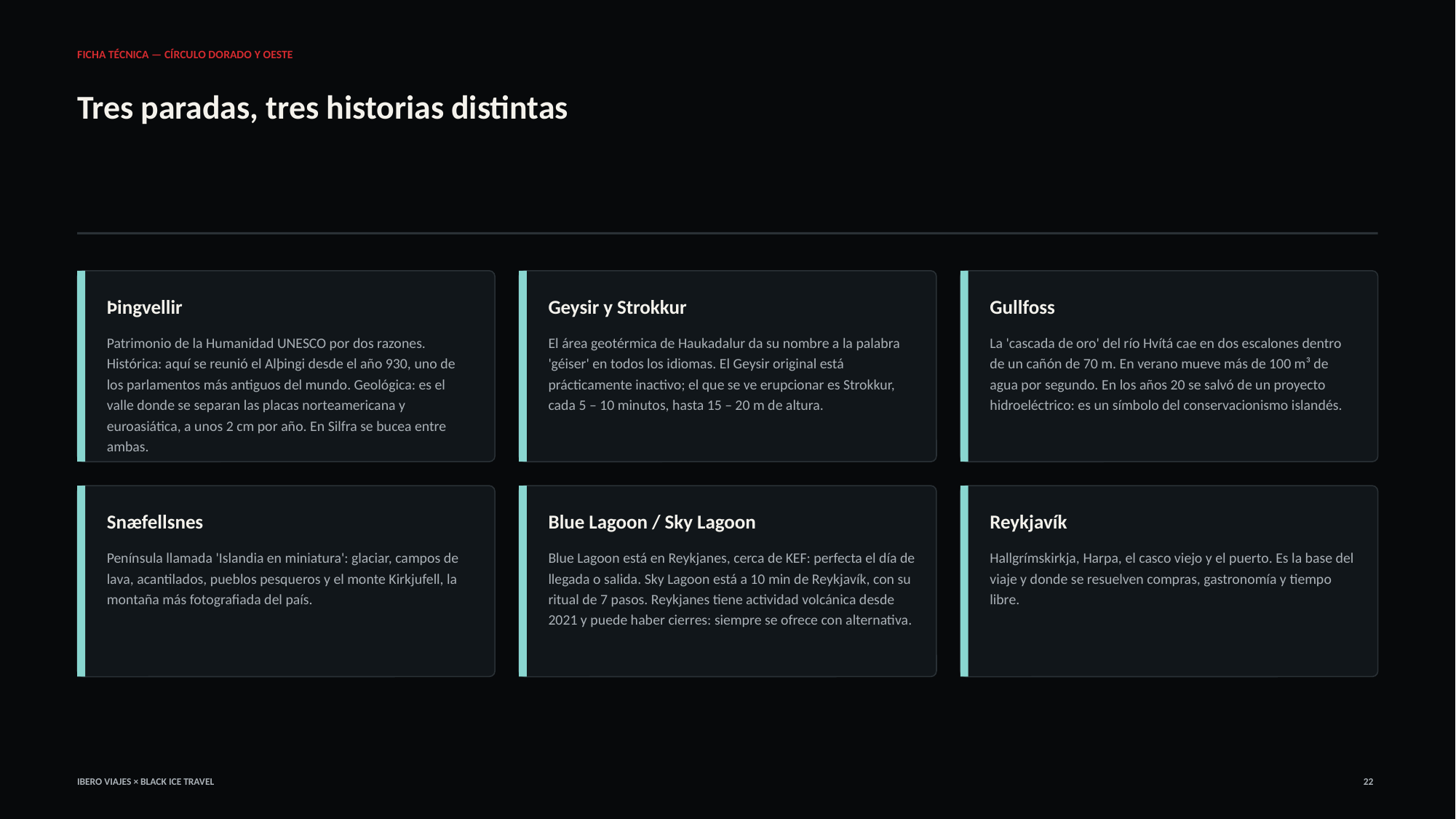

FICHA TÉCNICA — CÍRCULO DORADO Y OESTE
Tres paradas, tres historias distintas

Þingvellir
Geysir y Strokkur
Gullfoss
Patrimonio de la Humanidad UNESCO por dos razones. Histórica: aquí se reunió el Alþingi desde el año 930, uno de los parlamentos más antiguos del mundo. Geológica: es el valle donde se separan las placas norteamericana y euroasiática, a unos 2 cm por año. En Silfra se bucea entre ambas.
El área geotérmica de Haukadalur da su nombre a la palabra 'géiser' en todos los idiomas. El Geysir original está prácticamente inactivo; el que se ve erupcionar es Strokkur, cada 5 – 10 minutos, hasta 15 – 20 m de altura.
La 'cascada de oro' del río Hvítá cae en dos escalones dentro de un cañón de 70 m. En verano mueve más de 100 m³ de agua por segundo. En los años 20 se salvó de un proyecto hidroeléctrico: es un símbolo del conservacionismo islandés.

Snæfellsnes
Blue Lagoon / Sky Lagoon
Reykjavík
Península llamada 'Islandia en miniatura': glaciar, campos de lava, acantilados, pueblos pesqueros y el monte Kirkjufell, la montaña más fotografiada del país.
Blue Lagoon está en Reykjanes, cerca de KEF: perfecta el día de llegada o salida. Sky Lagoon está a 10 min de Reykjavík, con su ritual de 7 pasos. Reykjanes tiene actividad volcánica desde 2021 y puede haber cierres: siempre se ofrece con alternativa.
Hallgrímskirkja, Harpa, el casco viejo y el puerto. Es la base del viaje y donde se resuelven compras, gastronomía y tiempo libre.
IBERO VIAJES × BLACK ICE TRAVEL
22